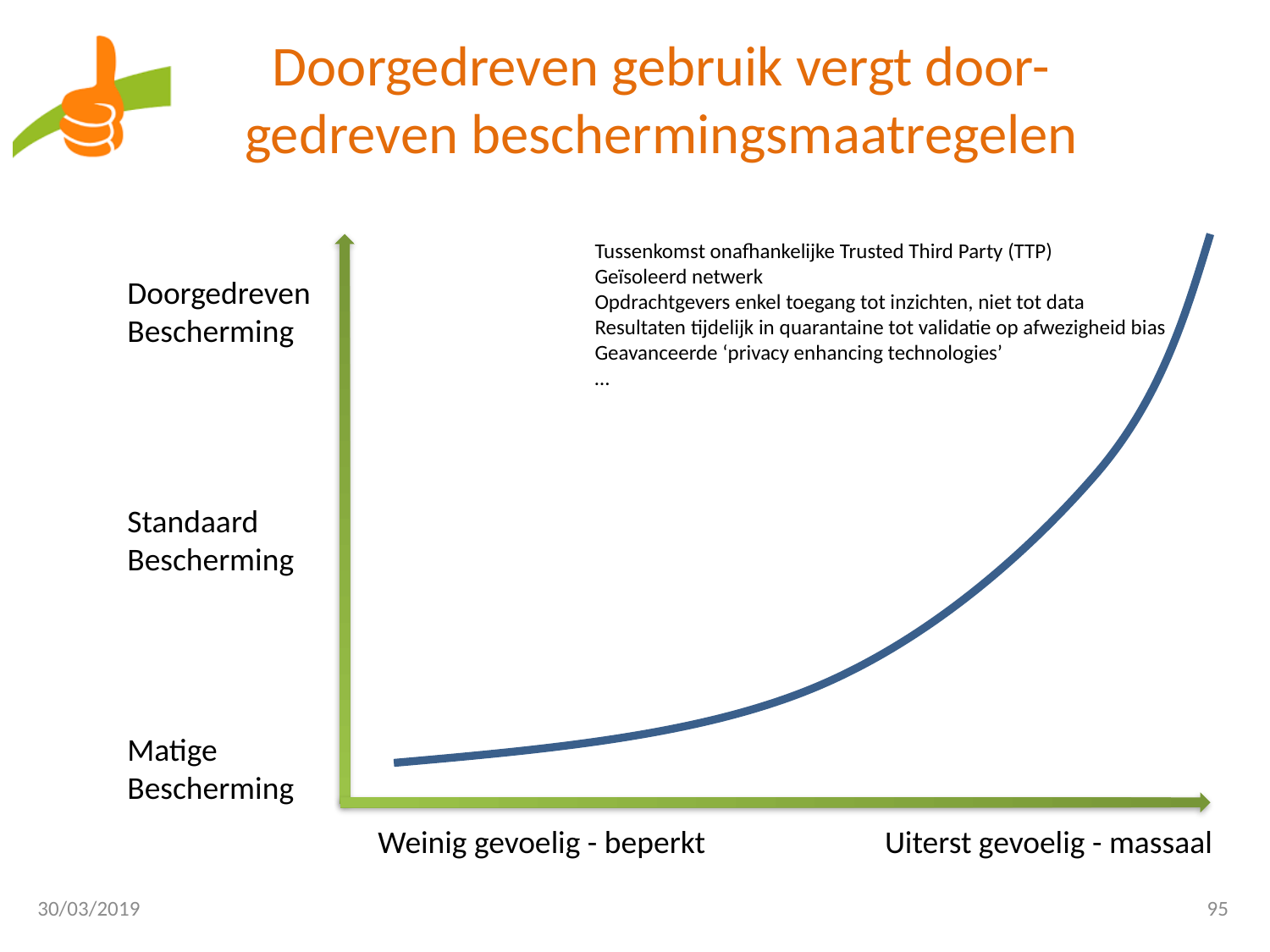

# Doorgedreven gebruik vergt door- gedreven beschermingsmaatregelen

Tussenkomst onafhankelijke Trusted Third Party (TTP)
Geïsoleerd netwerk
Opdrachtgevers enkel toegang tot inzichten, niet tot data
Resultaten tijdelijk in quarantaine tot validatie op afwezigheid bias
Geavanceerde ‘privacy enhancing technologies’
…

Doorgedreven
Bescherming

Standaard
Bescherming

Matige
Bescherming

Weinig gevoelig - beperkt                         Uiterst gevoelig - massaal
30/03/2019
95